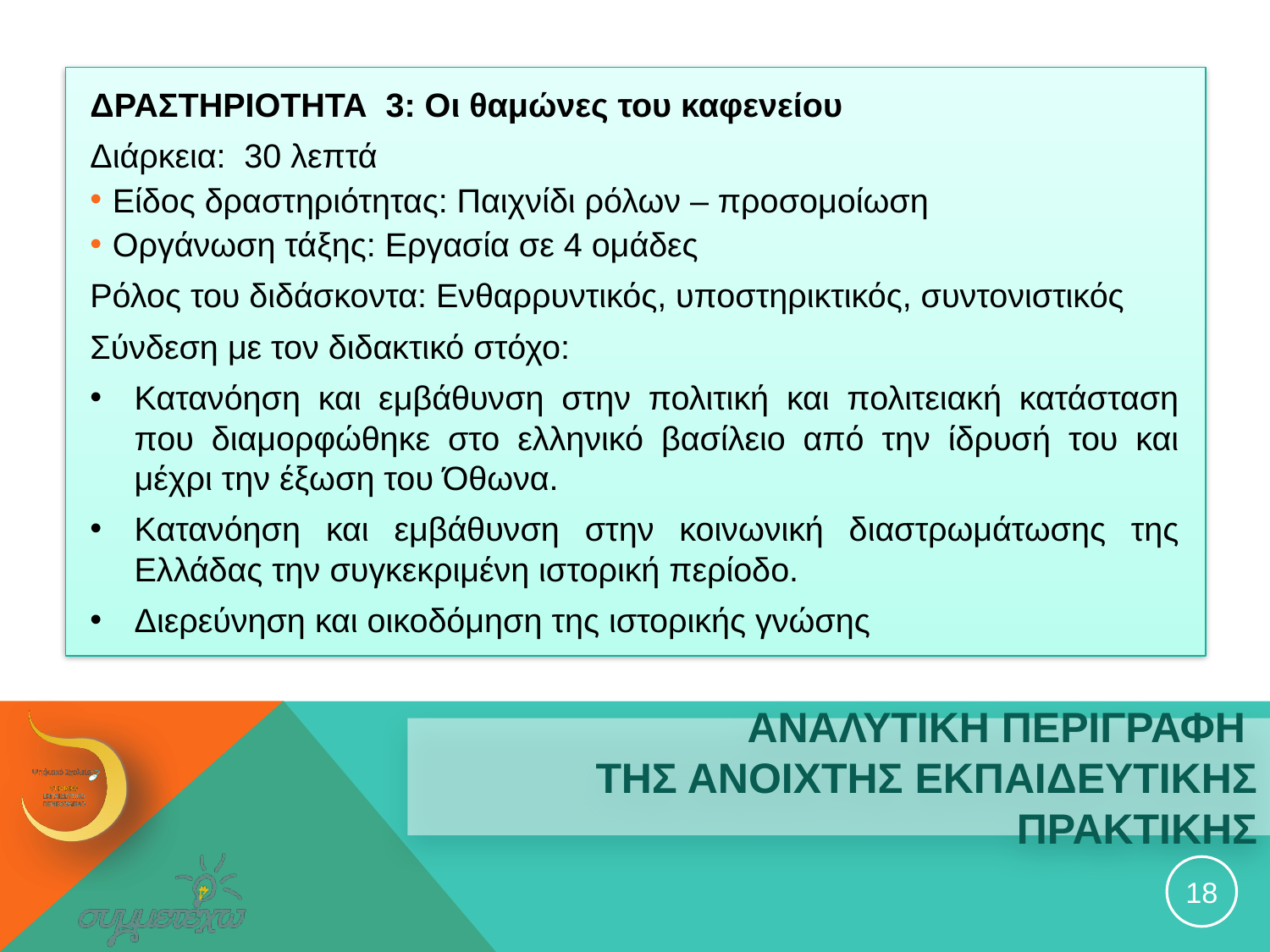

ΔΡΑΣΤΗΡΙΟΤΗΤΑ  3: Οι θαμώνες του καφενείου
Διάρκεια:  30 λεπτά
Είδος δραστηριότητας: Παιχνίδι ρόλων – προσομοίωση
Οργάνωση τάξης: Εργασία σε 4 ομάδες
Ρόλος του διδάσκοντα: Ενθαρρυντικός, υποστηρικτικός, συντονιστικός
Σύνδεση με τον διδακτικό στόχο:
Κατανόηση και εμβάθυνση στην πολιτική και πολιτειακή κατάσταση που διαμορφώθηκε στο ελληνικό βασίλειο από την ίδρυσή του και μέχρι την έξωση του Όθωνα.
Κατανόηση και εμβάθυνση στην κοινωνική διαστρωμάτωσης της Ελλάδας την συγκεκριμένη ιστορική περίοδο.
Διερεύνηση και οικοδόμηση της ιστορικής γνώσης

# ΑΝΑΛΥΤΙΚΗ ΠΕΡΙΓΡΑΦΗ ΤΗΣ ανοιχτησ εκπαιδευτικησ ΠΡΑΚΤΙΚΗΣ
18